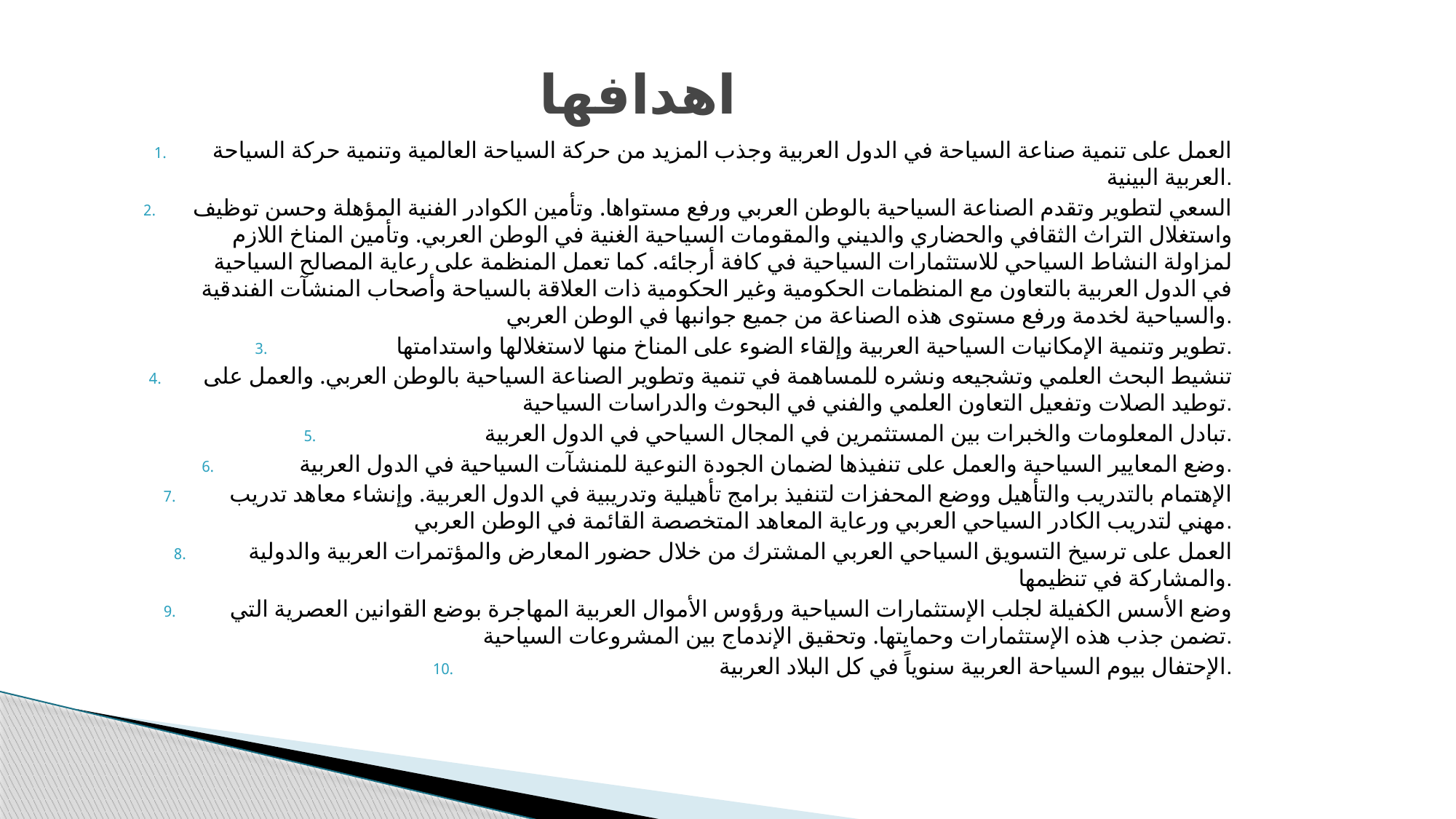

# اهدافها
العمل على تنمية صناعة السياحة في الدول العربية وجذب المزيد من حركة السياحة العالمية وتنمية حركة السياحة العربية البينية.
السعي لتطوير وتقدم الصناعة السياحية بالوطن العربي ورفع مستواها. وتأمين الكوادر الفنية المؤهلة وحسن توظيف واستغلال التراث الثقافي والحضاري والديني والمقومات السياحية الغنية في الوطن العربي. وتأمين المناخ اللازم لمزاولة النشاط السياحي للاستثمارات السياحية في كافة أرجائه. كما تعمل المنظمة على رعاية المصالح السياحية في الدول العربية بالتعاون مع المنظمات الحكومية وغير الحكومية ذات العلاقة بالسياحة وأصحاب المنشآت الفندقية والسياحية لخدمة ورفع مستوى هذه الصناعة من جميع جوانبها في الوطن العربي.
تطوير وتنمية الإمكانيات السياحية العربية وإلقاء الضوء على المناخ منها لاستغلالها واستدامتها.
تنشيط البحث العلمي وتشجيعه ونشره للمساهمة في تنمية وتطوير الصناعة السياحية بالوطن العربي. والعمل على توطيد الصلات وتفعيل التعاون العلمي والفني في البحوث والدراسات السياحية.
تبادل المعلومات والخبرات بين المستثمرين في المجال السياحي في الدول العربية.
وضع المعايير السياحية والعمل على تنفيذها لضمان الجودة النوعية للمنشآت السياحية في الدول العربية.
الإهتمام بالتدريب والتأهيل ووضع المحفزات لتنفيذ برامج تأهيلية وتدريبية في الدول العربية. وإنشاء معاهد تدريب مهني لتدريب الكادر السياحي العربي ورعاية المعاهد المتخصصة القائمة في الوطن العربي.
العمل على ترسيخ التسويق السياحي العربي المشترك من خلال حضور المعارض والمؤتمرات العربية والدولية والمشاركة في تنظيمها.
وضع الأسس الكفيلة لجلب الإستثمارات السياحية ورؤوس الأموال العربية المهاجرة بوضع القوانين العصرية التي تضمن جذب هذه الإستثمارات وحمايتها. وتحقيق الإندماج بين المشروعات السياحية.
الإحتفال بيوم السياحة العربية سنوياً في كل البلاد العربية.